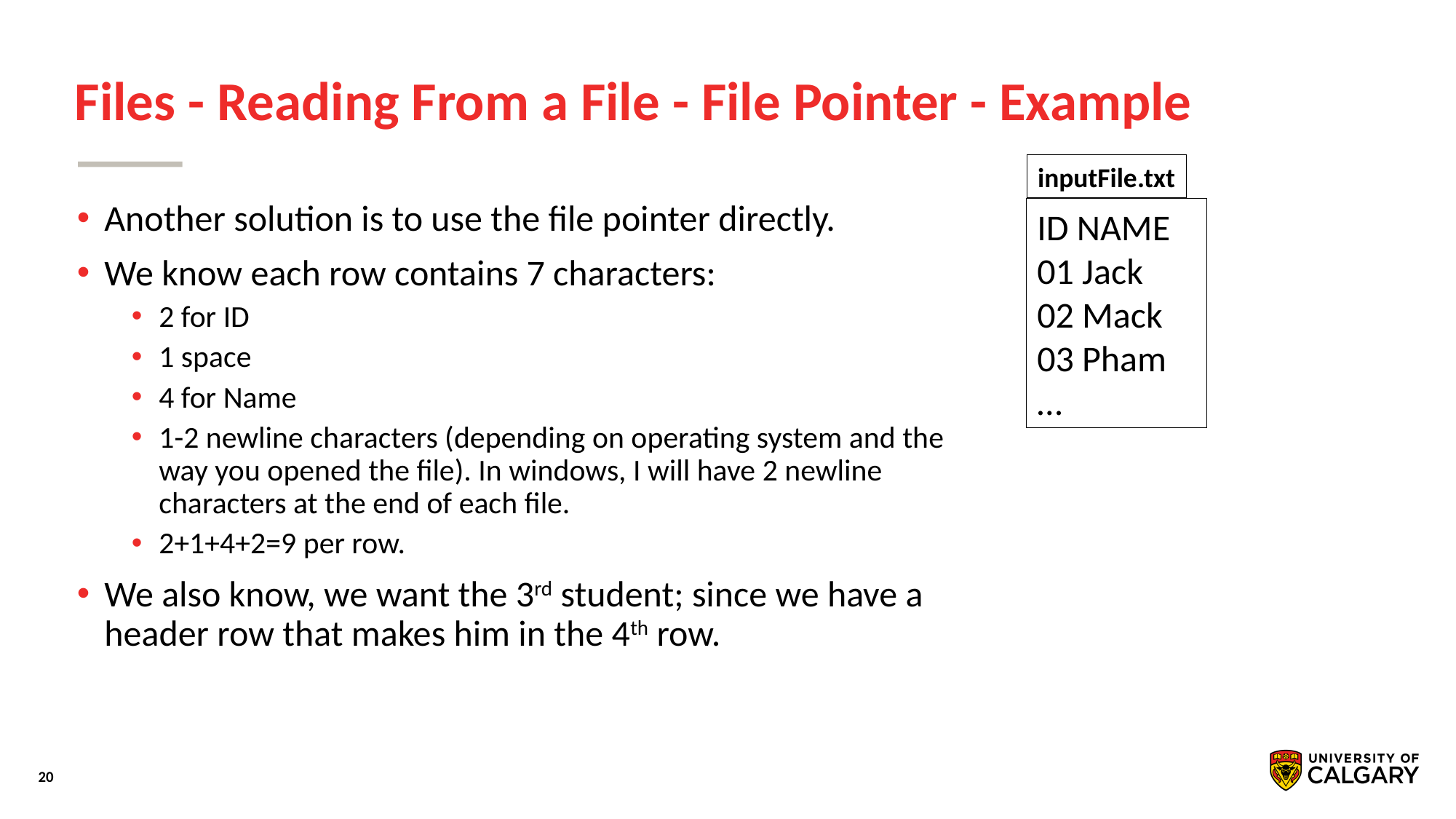

# Files - Reading From a File - File Pointer - Example
inputFile.txt
Another solution is to use the file pointer directly.
We know each row contains 7 characters:
2 for ID
1 space
4 for Name
1-2 newline characters (depending on operating system and the way you opened the file). In windows, I will have 2 newline characters at the end of each file.
2+1+4+2=9 per row.
We also know, we want the 3rd student; since we have a header row that makes him in the 4th row.
ID NAME
01 Jack
02 Mack
03 Pham
…